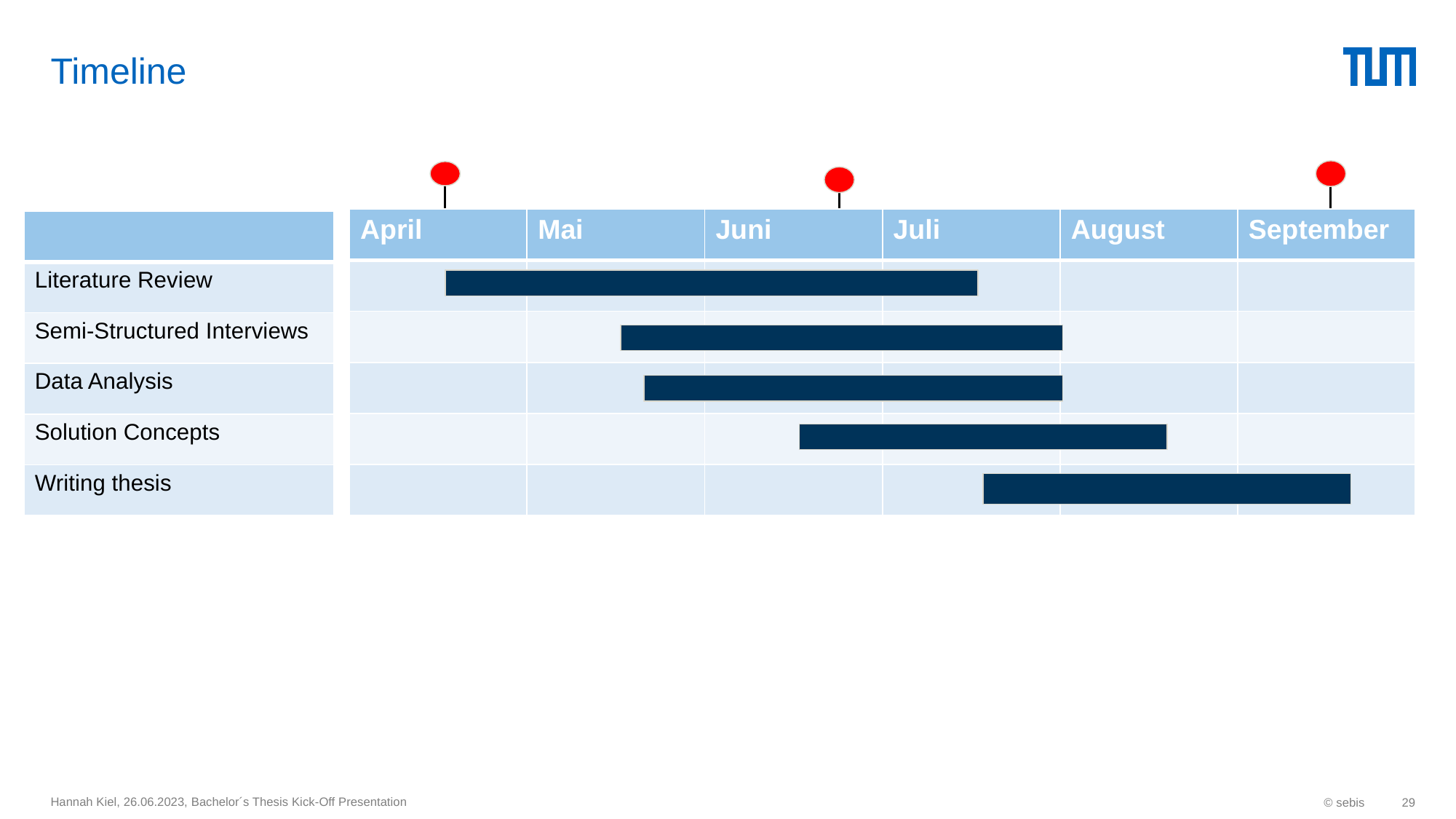

# Timeline

| April | Mai | Juni | Juli | August | September |
| --- | --- | --- | --- | --- | --- |
|  |  |  |  |  |  |
|  |  |  |  |  |  |
|  |  |  |  |  |  |
|  |  |  |  |  |  |
|  |  |  |  |  |  |
|  |
| --- |
| Literature Review |
| Semi-Structured Interviews |
| Data Analysis |
| Solution Concepts |
| Writing thesis |

Hannah Kiel, 26.06.2023, Bachelor´s Thesis Kick-Off Presentation
© sebis
29